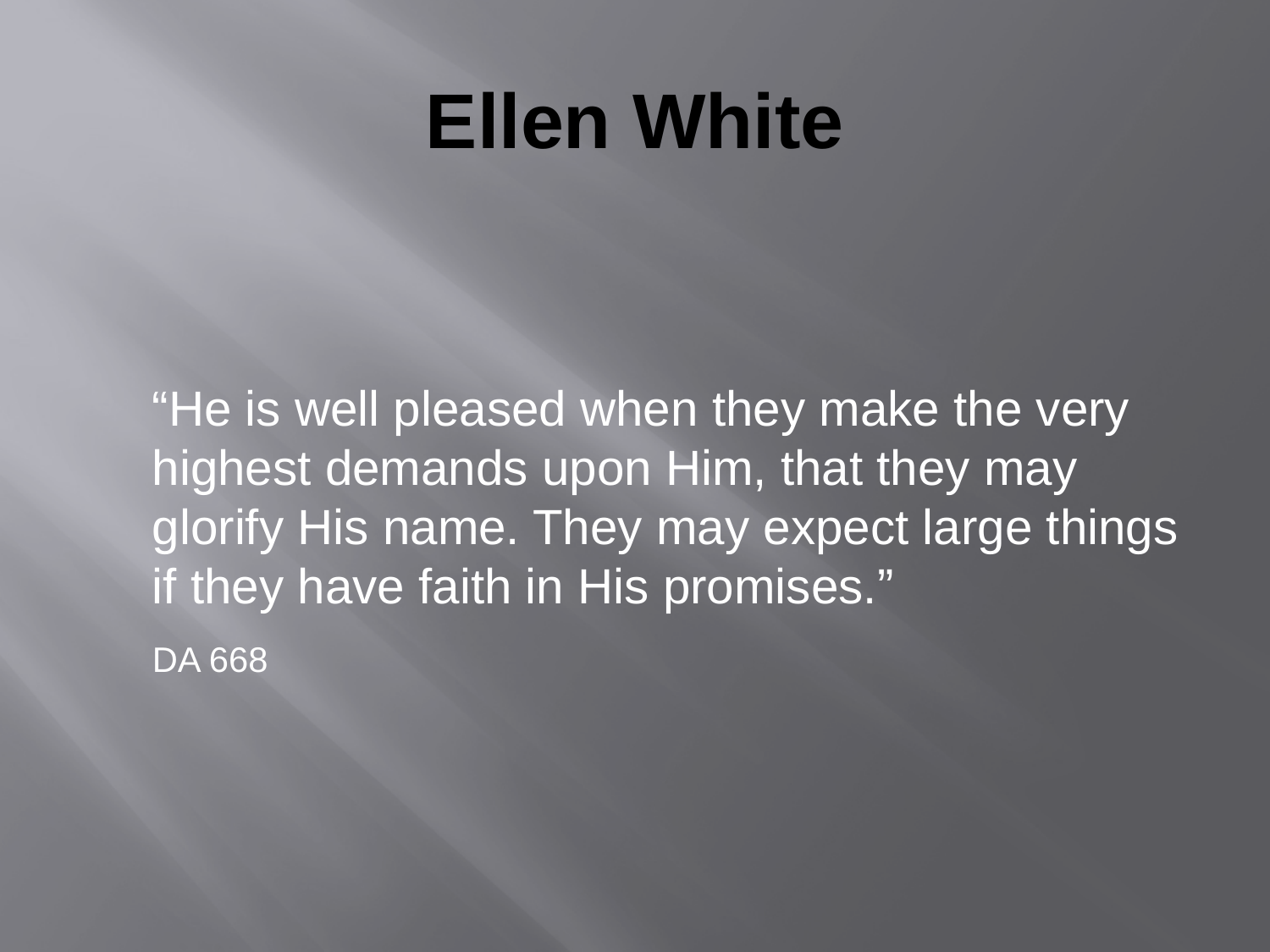

# Ellen White
	“He is well pleased when they make the very highest demands upon Him, that they may glorify His name. They may expect large things if they have faith in His promises.”
	DA 668